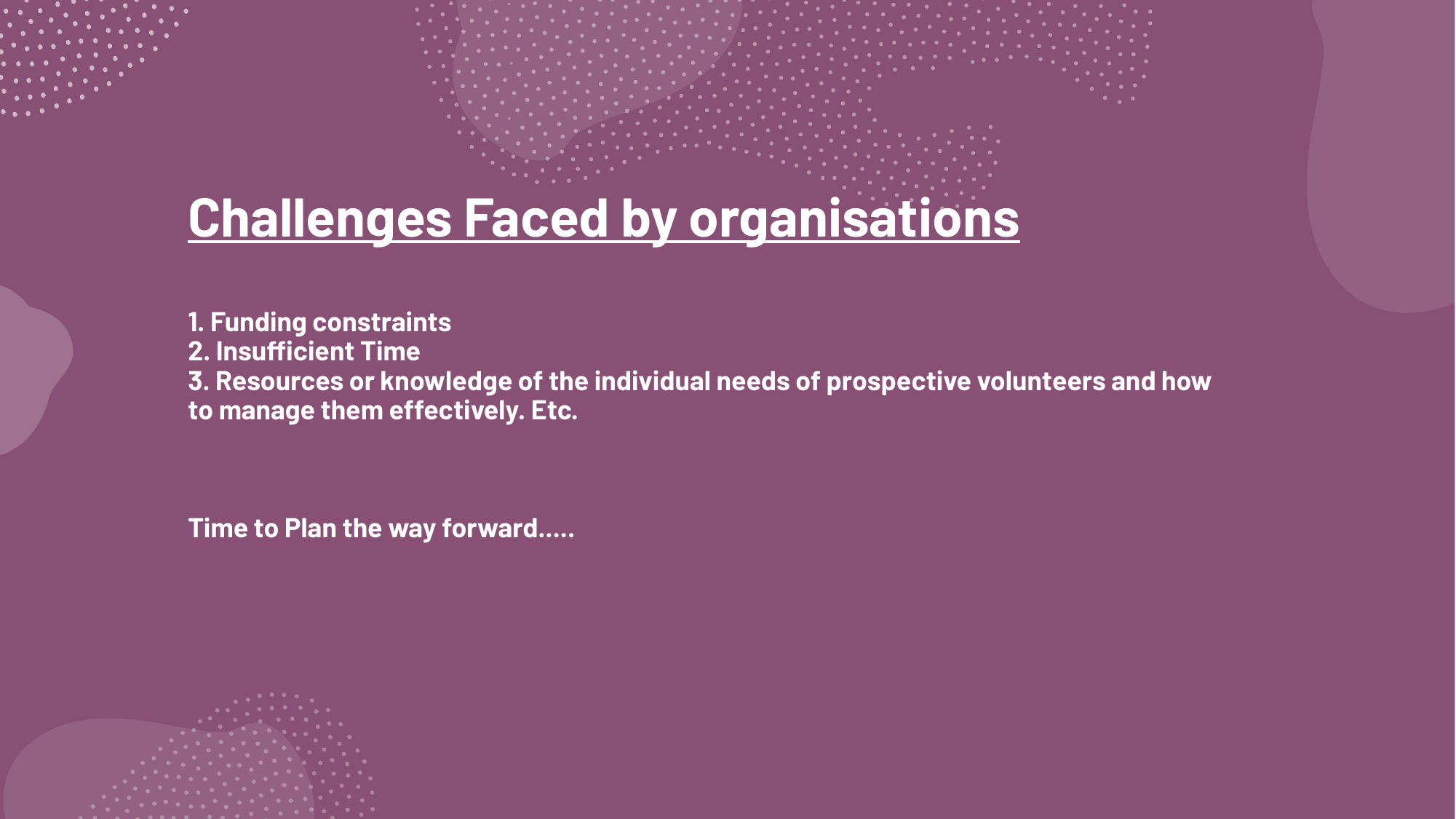

# Challenges Faced by organisations 1. Funding constraints 2. Insufficient Time  3. Resources or knowledge of the individual needs of prospective volunteers and how to manage them effectively. Etc. Time to Plan the way forward.....